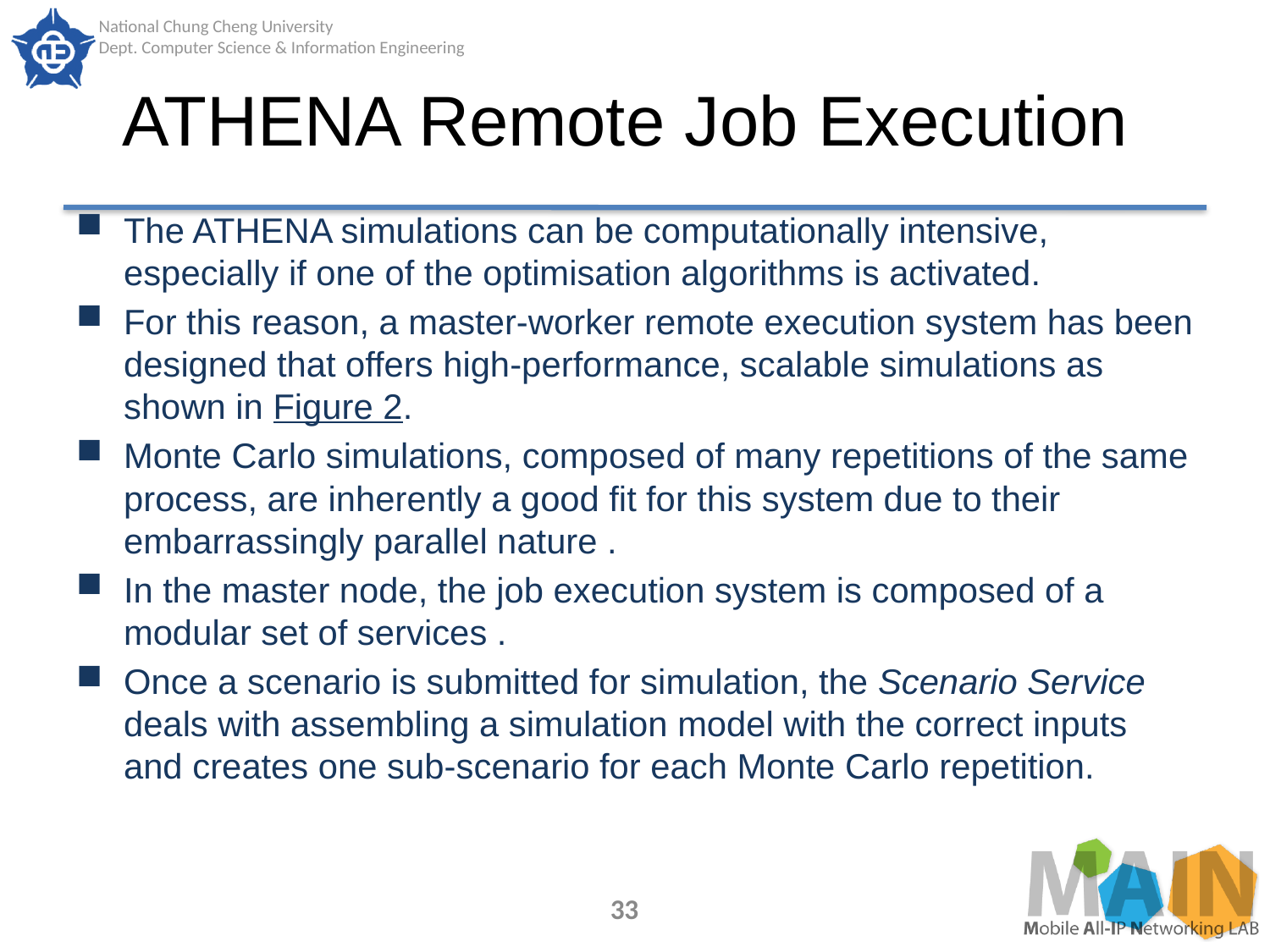

# ATHENA Remote Job Execution
The ATHENA simulations can be computationally intensive, especially if one of the optimisation algorithms is activated.
For this reason, a master-worker remote execution system has been designed that offers high-performance, scalable simulations as shown in Figure 2.
Monte Carlo simulations, composed of many repetitions of the same process, are inherently a good fit for this system due to their embarrassingly parallel nature .
In the master node, the job execution system is composed of a modular set of services .
Once a scenario is submitted for simulation, the Scenario Service deals with assembling a simulation model with the correct inputs and creates one sub-scenario for each Monte Carlo repetition.
33